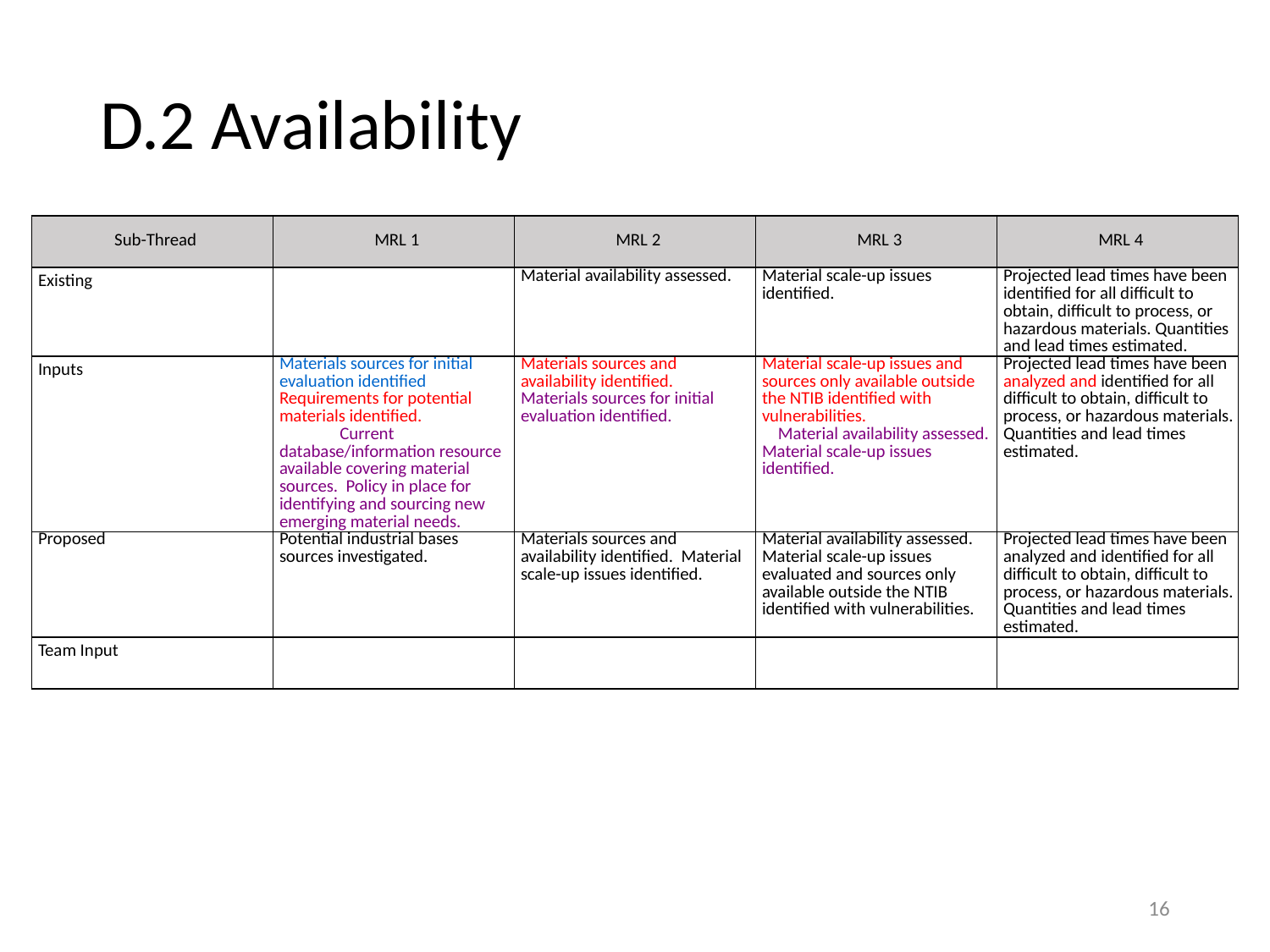

# D.2 Availability
| Sub-Thread | MRL 1 | MRL 2 | MRL 3 | MRL 4 |
| --- | --- | --- | --- | --- |
| Existing |  | Material availability assessed. | Material scale-up issues identified. | Projected lead times have been identified for all difficult to obtain, difficult to process, or hazardous materials. Quantities and lead times estimated. |
| Inputs | Materials sources for initial evaluation identified Requirements for potential materials identified. Current database/information resource available covering material sources. Policy in place for identifying and sourcing new emerging material needs. | Materials sources and availability identified. Materials sources for initial evaluation identified. | Material scale-up issues and sources only available outside the NTIB identified with vulnerabilities. Material availability assessed. Material scale-up issues identified. | Projected lead times have been analyzed and identified for all difficult to obtain, difficult to process, or hazardous materials. Quantities and lead times estimated. |
| Proposed | Potential industrial bases sources investigated. | Materials sources and availability identified. Material scale-up issues identified. | Material availability assessed. Material scale-up issues evaluated and sources only available outside the NTIB identified with vulnerabilities. | Projected lead times have been analyzed and identified for all difficult to obtain, difficult to process, or hazardous materials. Quantities and lead times estimated. |
| Team Input |  |  |  |  |
16